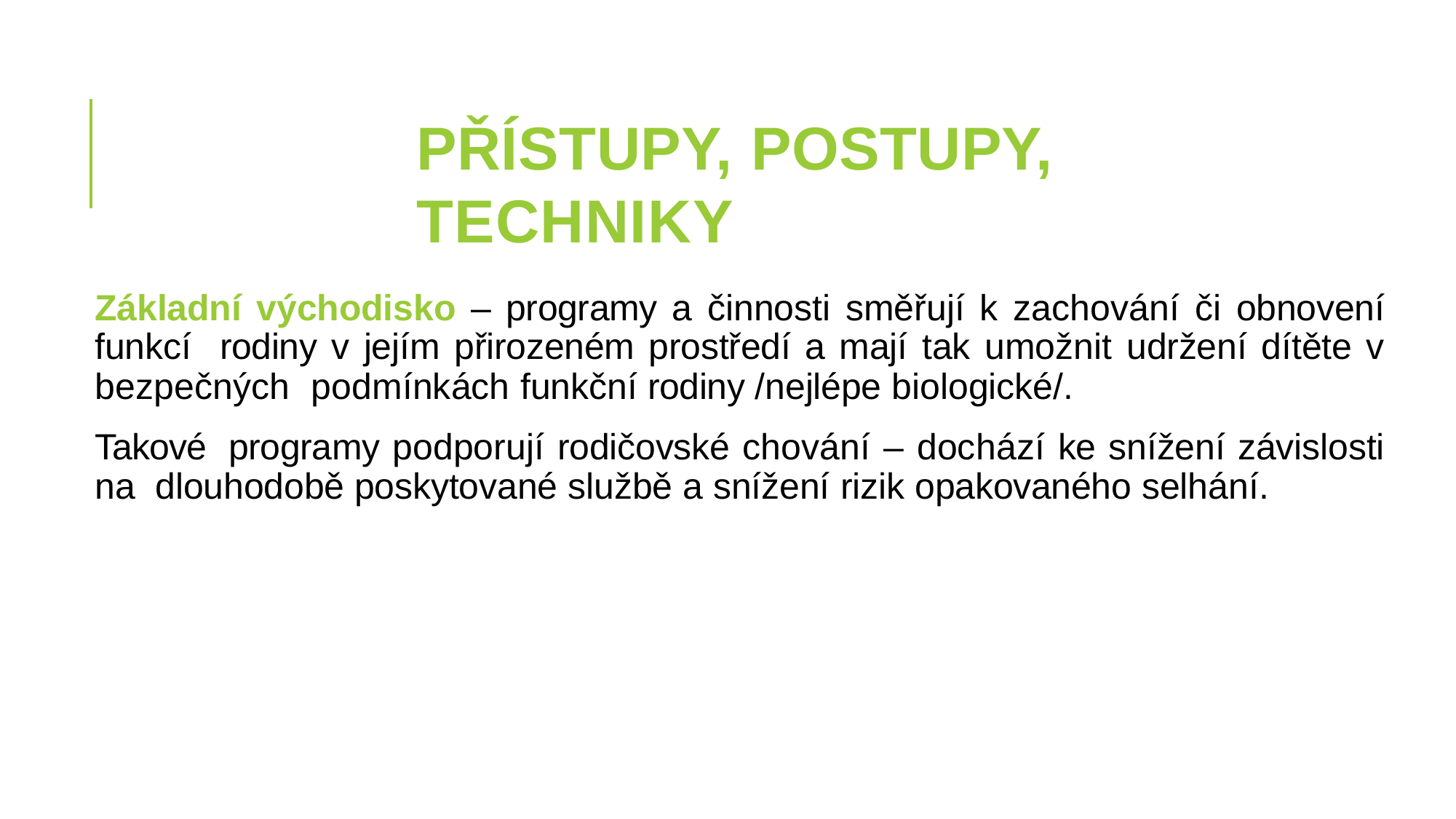

# PŘÍSTUPY, POSTUPY, TECHNIKY
Základní východisko – programy a činnosti směřují k zachování či obnovení funkcí  rodiny v jejím přirozeném prostředí a mají tak umožnit udržení dítěte v bezpečných  podmínkách funkční rodiny /nejlépe biologické/.
Takové programy podporují rodičovské chování – dochází ke snížení závislosti na  dlouhodobě poskytované službě a snížení rizik opakovaného selhání.